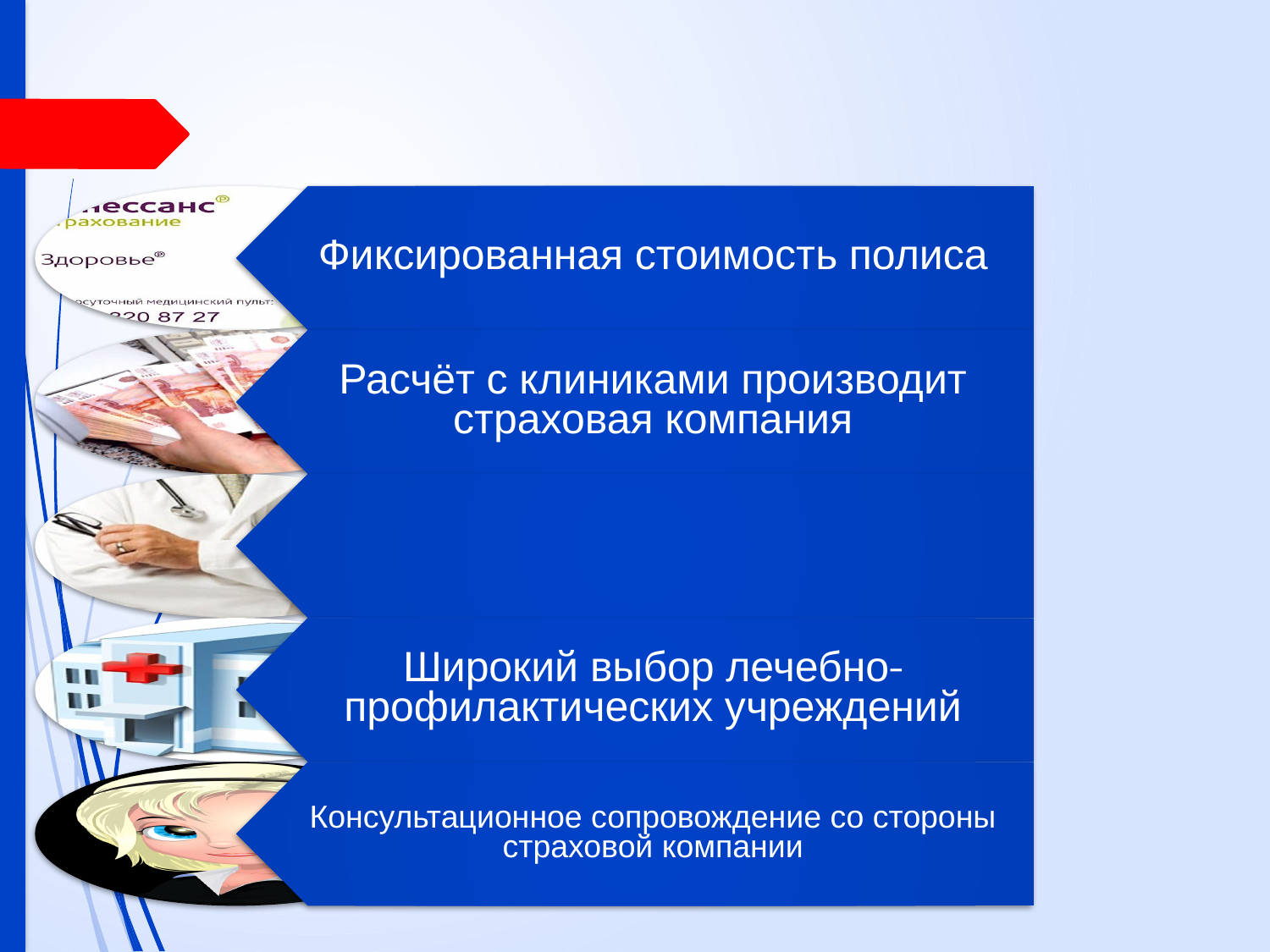

#
Фиксированная стоимость полиса
Расчёт с клиниками производит страховая компания
Широкий выбор лечебно-профилактических учреждений
Консультационное сопровождение со стороны страховой компании